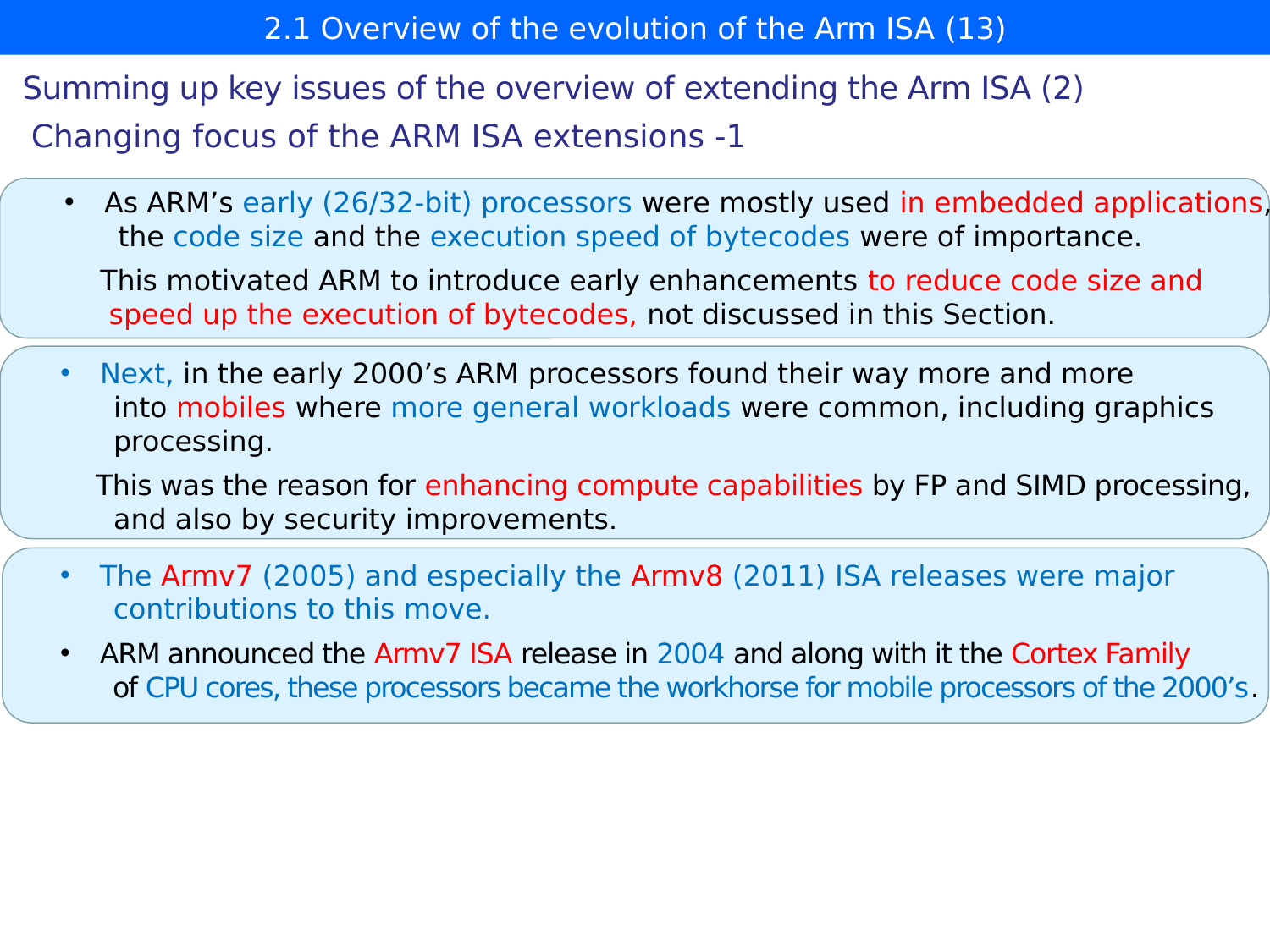

# 2.1 Overview of the evolution of the Arm ISA (13)
Summing up key issues of the overview of extending the Arm ISA (2)
Changing focus of the ARM ISA extensions -1

As ARM’s early (26/32-bit) processors were mostly used in embedded applications,
      the code size and the execution speed of bytecodes were of importance.
    This motivated ARM to introduce early enhancements to reduce code size and
     speed up the execution of bytecodes, not discussed in this Section.

Next, in the early 2000’s ARM processors found their way more and more
      into mobiles where more general workloads were common, including graphics
      processing.
    This was the reason for enhancing compute capabilities by FP and SIMD processing,
      and also by security improvements.

The Armv7 (2005) and especially the Armv8 (2011) ISA releases were major
      contributions to this move.
ARM announced the Armv7 ISA release in 2004 and along with it the Cortex Family
       of CPU cores, these processors became the workhorse for mobile processors of the 2000’s.